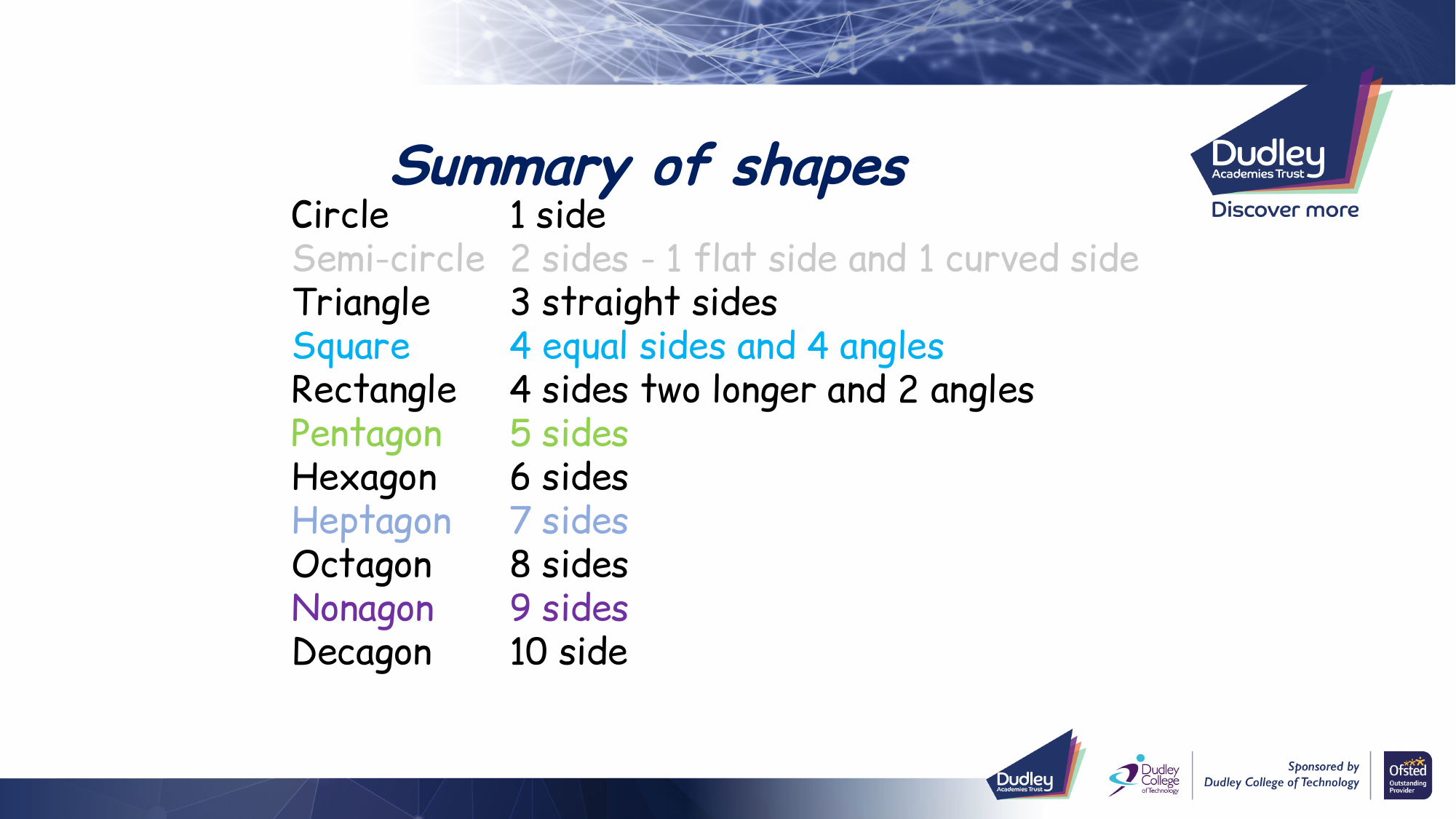

# Summary of shapes
Circle		1 side
Semi-circle	2 sides - 1 flat side and 1 curved side
Triangle	3 straight sides
Square	4 equal sides and 4 angles
Rectangle	4 sides two longer and 2 angles
Pentagon	5 sides
Hexagon	6 sides
Heptagon	7 sides
Octagon	8 sides
Nonagon	9 sides
Decagon	10 side